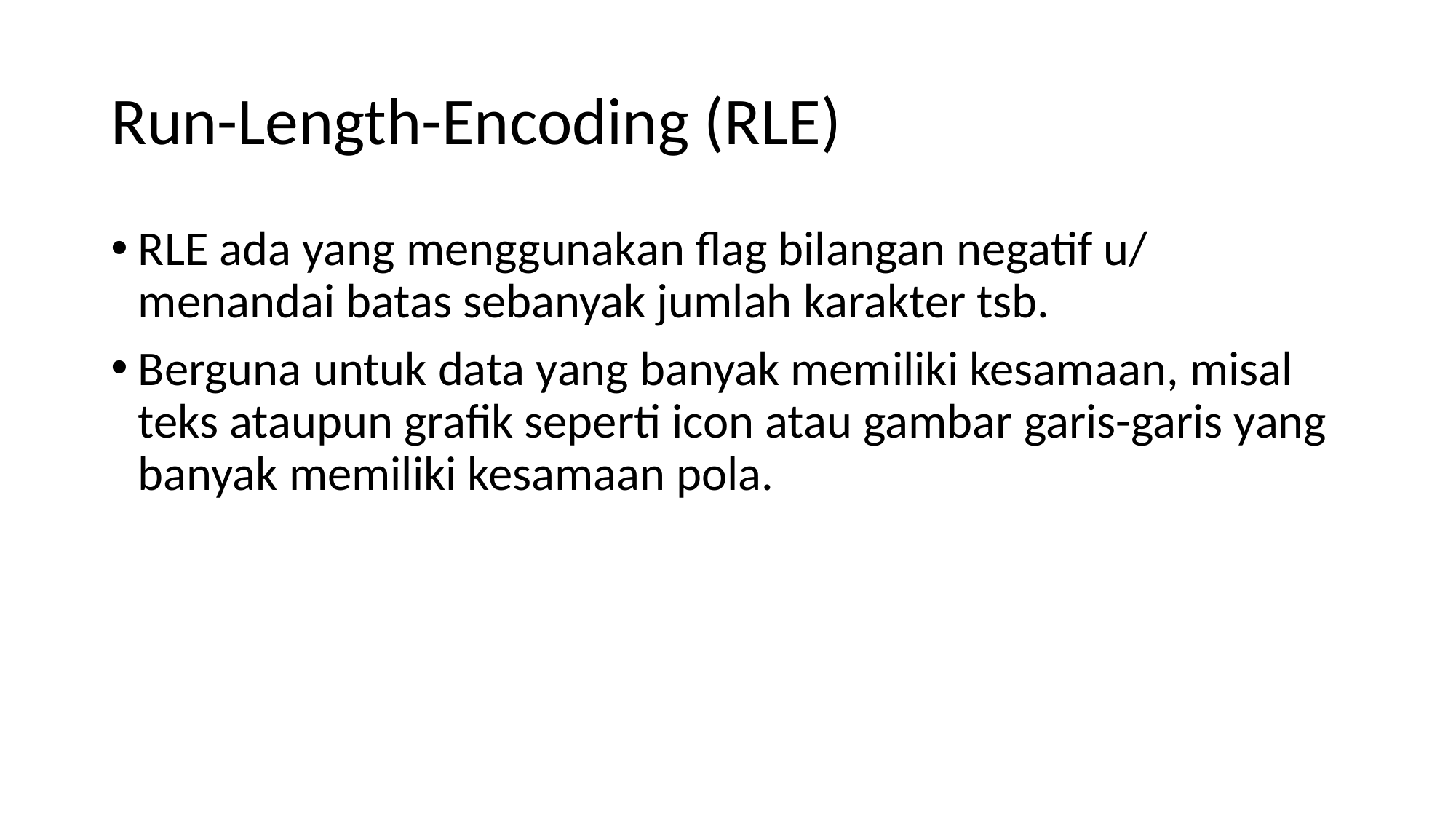

# Run-Length-Encoding (RLE)
RLE ada yang menggunakan flag bilangan negatif u/ menandai batas sebanyak jumlah karakter tsb.
Berguna untuk data yang banyak memiliki kesamaan, misal teks ataupun grafik seperti icon atau gambar garis-garis yang banyak memiliki kesamaan pola.